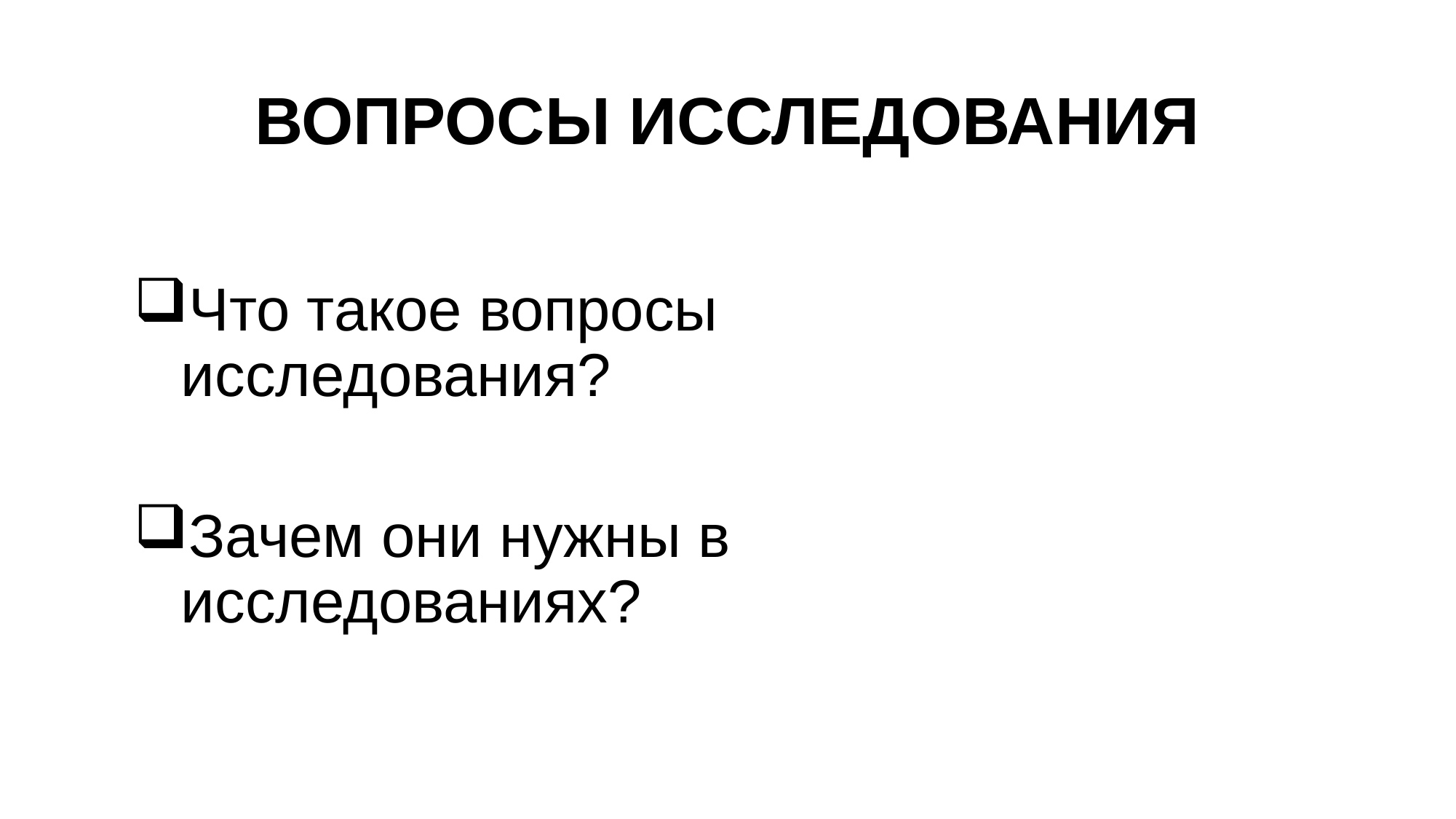

# ВОПРОСЫ ИССЛЕДОВАНИЯ
Что такое вопросы исследования?

Зачем они нужны в исследованиях?